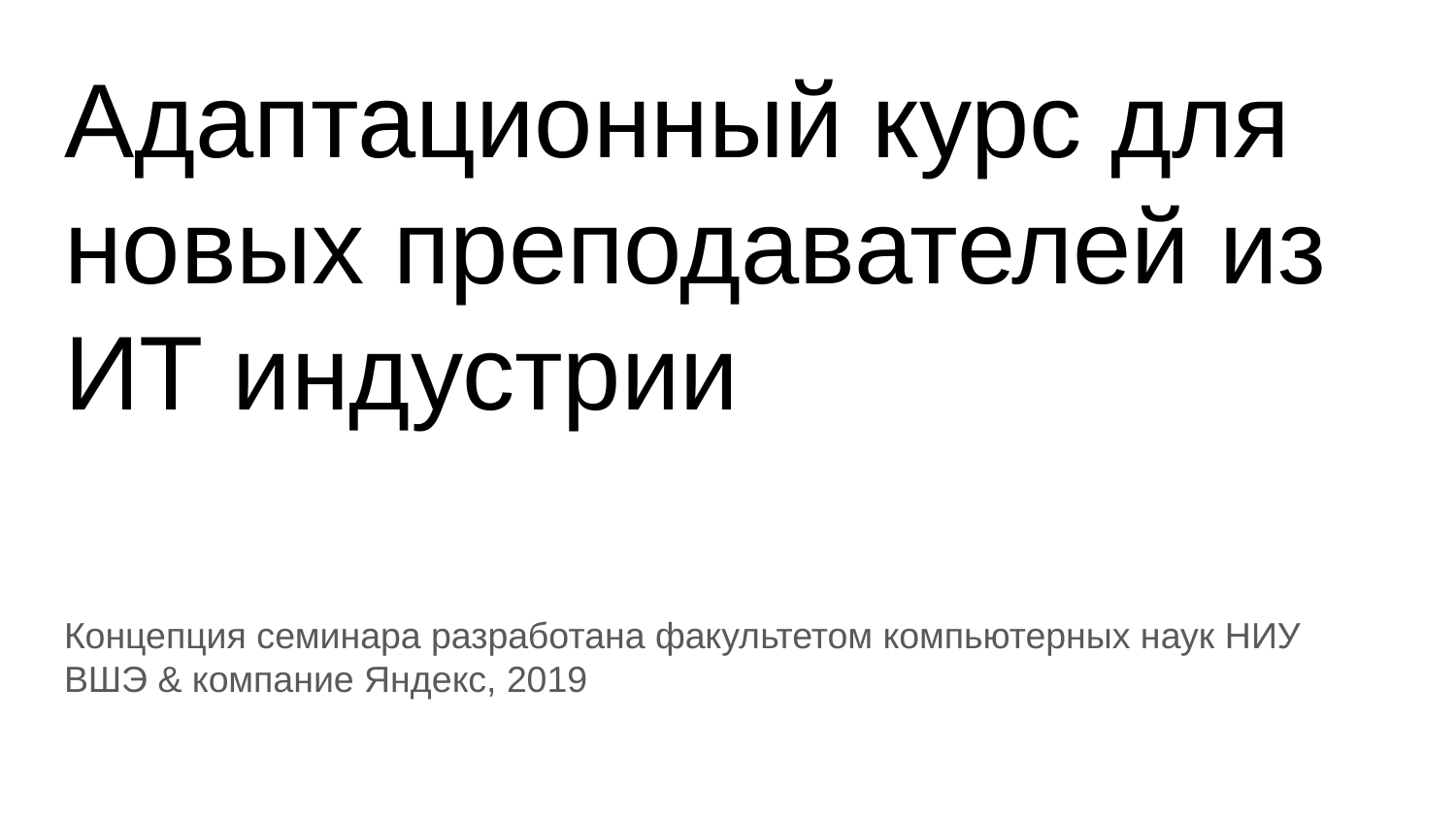

# Адаптационный курс для новых преподавателей из ИТ индустрии
Концепция семинара разработана факультетом компьютерных наук НИУ ВШЭ & компание Яндекс, 2019